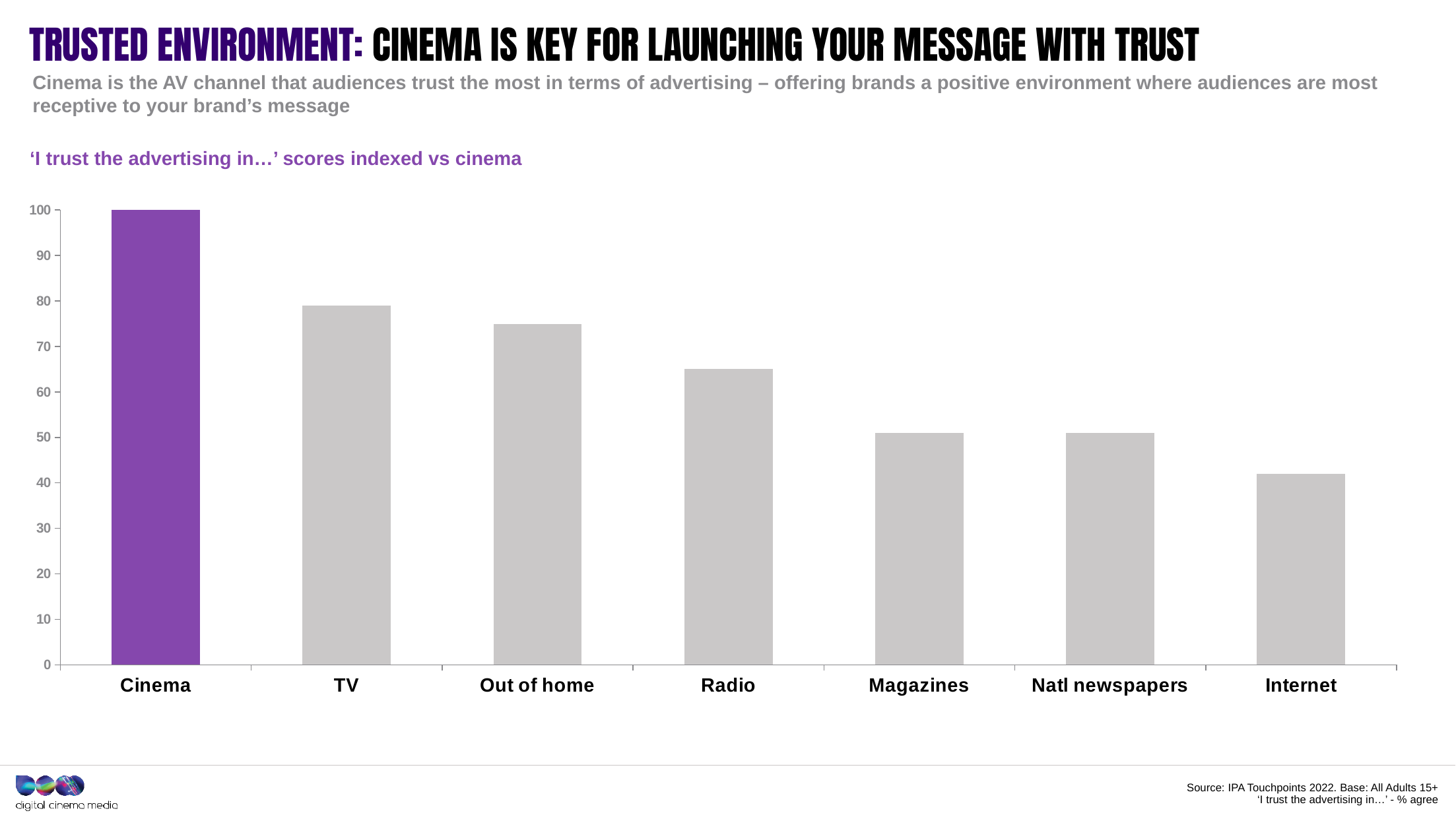

# TRUSTED ENVIRONMENT: Cinema IS KEY FOR LAUNCHING your message WITH TRUST
Cinema is the AV channel that audiences trust the most in terms of advertising – offering brands a positive environment where audiences are most receptive to your brand’s message
‘I trust the advertising in…’ scores indexed vs cinema

### Chart

| Category | Index |
|---|---|
| Cinema | 100.0 |
| TV | 79.0 |
| Out of home | 75.0 |
| Radio | 65.0 |
| Magazines | 51.0 |
| Natl newspapers | 51.0 |
| Internet | 42.0 |
Source: IPA Touchpoints 2022. Base: All Adults 15+
‘I trust the advertising in…’ - % agree